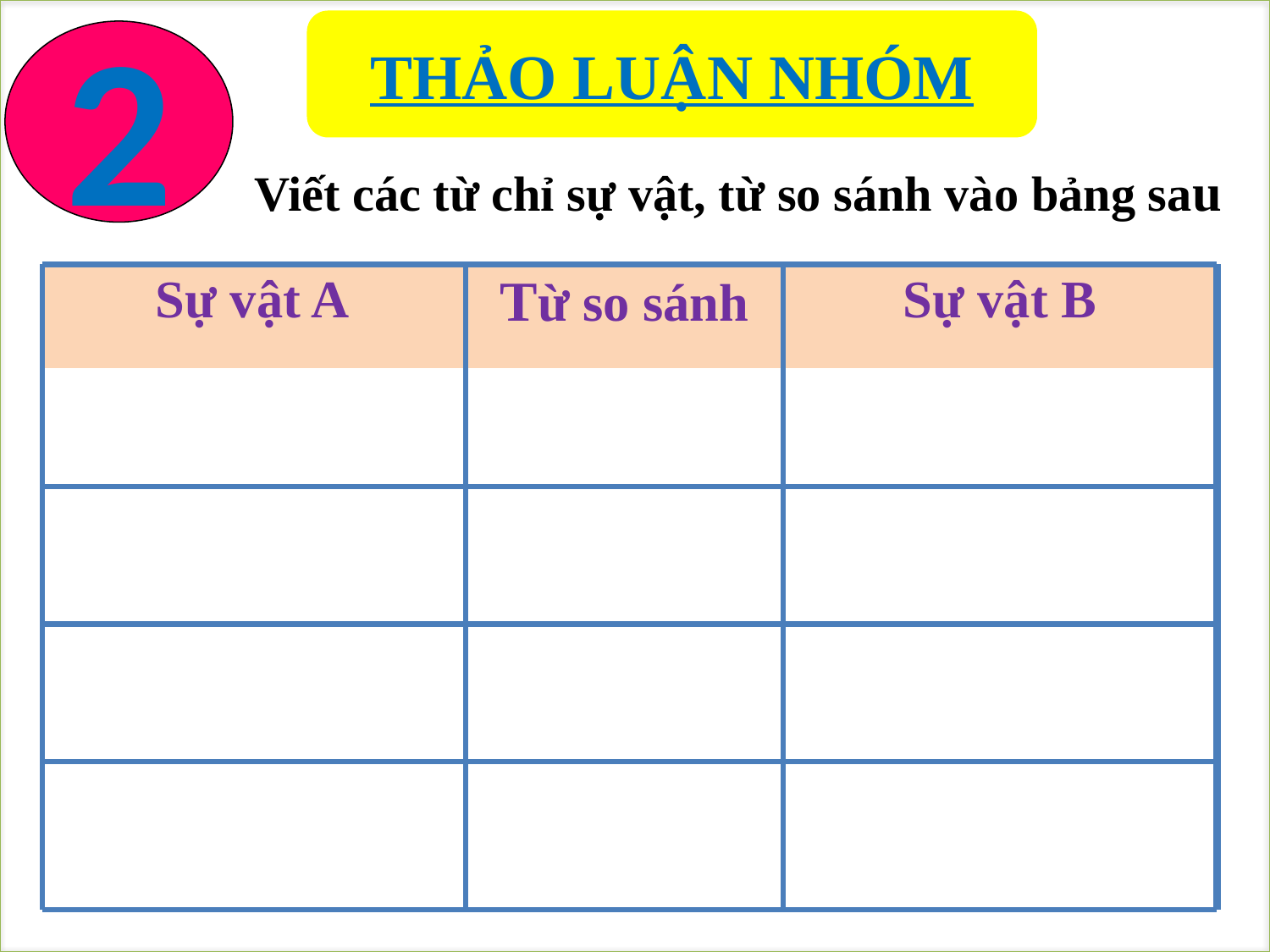

#
THẢO LUẬN NHÓM
2
Viết các từ chỉ sự vật, từ so sánh vào bảng sau
| Sự vật A | Từ so sánh | Sự vật B |
| --- | --- | --- |
|  |  |  |
|  |  |  |
|  |  |  |
|  |  |  |